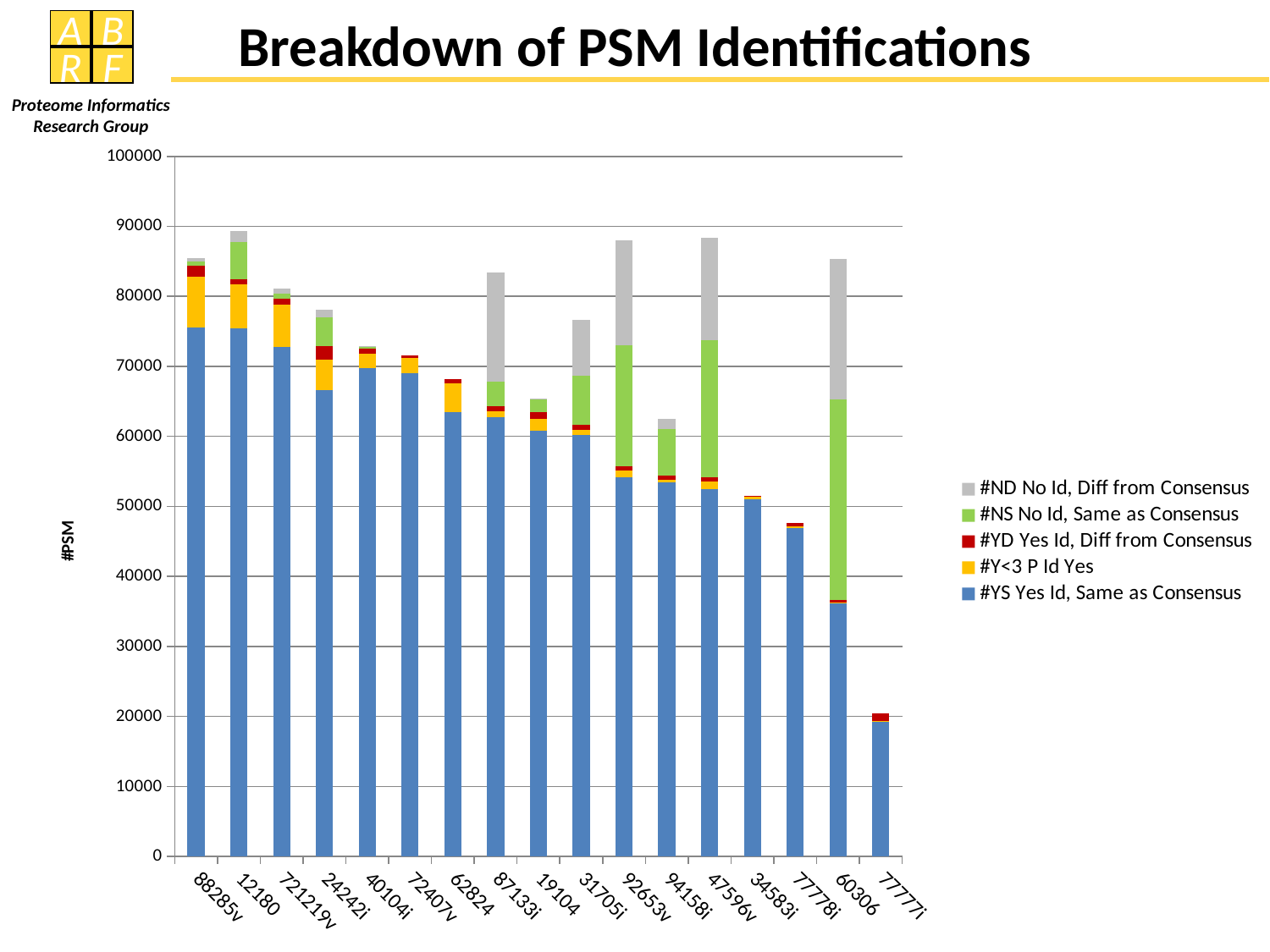

Breakdown of PSM Identifications

### Chart

| Category | #YS Yes Id, Same as Consensus | #Y<3 P Id Yes | #YD Yes Id, Diff from Consensus | #NS No Id, Same as Consensus | #ND No Id, Diff from Consensus |
|---|---|---|---|---|---|
| 88285v | 75597.0 | 7273.0 | 1503.0 | 674.0 | 454.0 |
| 12180 | 75382.0 | 6391.0 | 717.0 | 5288.0 | 1502.0 |
| 721219v | 72806.0 | 5983.0 | 914.0 | 734.0 | 674.0 |
| 24242i | 66567.0 | 4392.0 | 1879.0 | 4111.0 | 1105.0 |
| 40104i | 69763.0 | 2071.0 | 666.0 | 232.0 | 113.0 |
| 72407v | 69056.0 | 2116.0 | 405.0 | 0.0 | 0.0 |
| 62824 | 63469.0 | 4087.0 | 664.0 | 0.0 | 0.0 |
| 87133i | 62801.0 | 791.0 | 697.0 | 3523.0 | 15559.0 |
| 19104 | 60825.0 | 1654.0 | 1012.0 | 1830.0 | 46.0 |
| 31705i | 60164.0 | 802.0 | 698.0 | 7027.0 | 7898.0 |
| 92653v | 54134.0 | 949.0 | 709.0 | 17206.0 | 14972.0 |
| 94158i | 53457.0 | 322.0 | 654.0 | 6686.0 | 1359.0 |
| 47596v | 52513.0 | 1040.0 | 593.0 | 19597.0 | 14688.0 |
| 34583i | 50977.0 | 374.0 | 112.0 | 0.0 | 0.0 |
| 77778i | 46885.0 | 321.0 | 488.0 | 0.0 | 0.0 |
| 60306 | 36245.0 | 73.0 | 305.0 | 28650.0 | 20039.0 |
| 77777i | 19212.0 | 148.0 | 1141.0 | 0.0 | 0.0 |